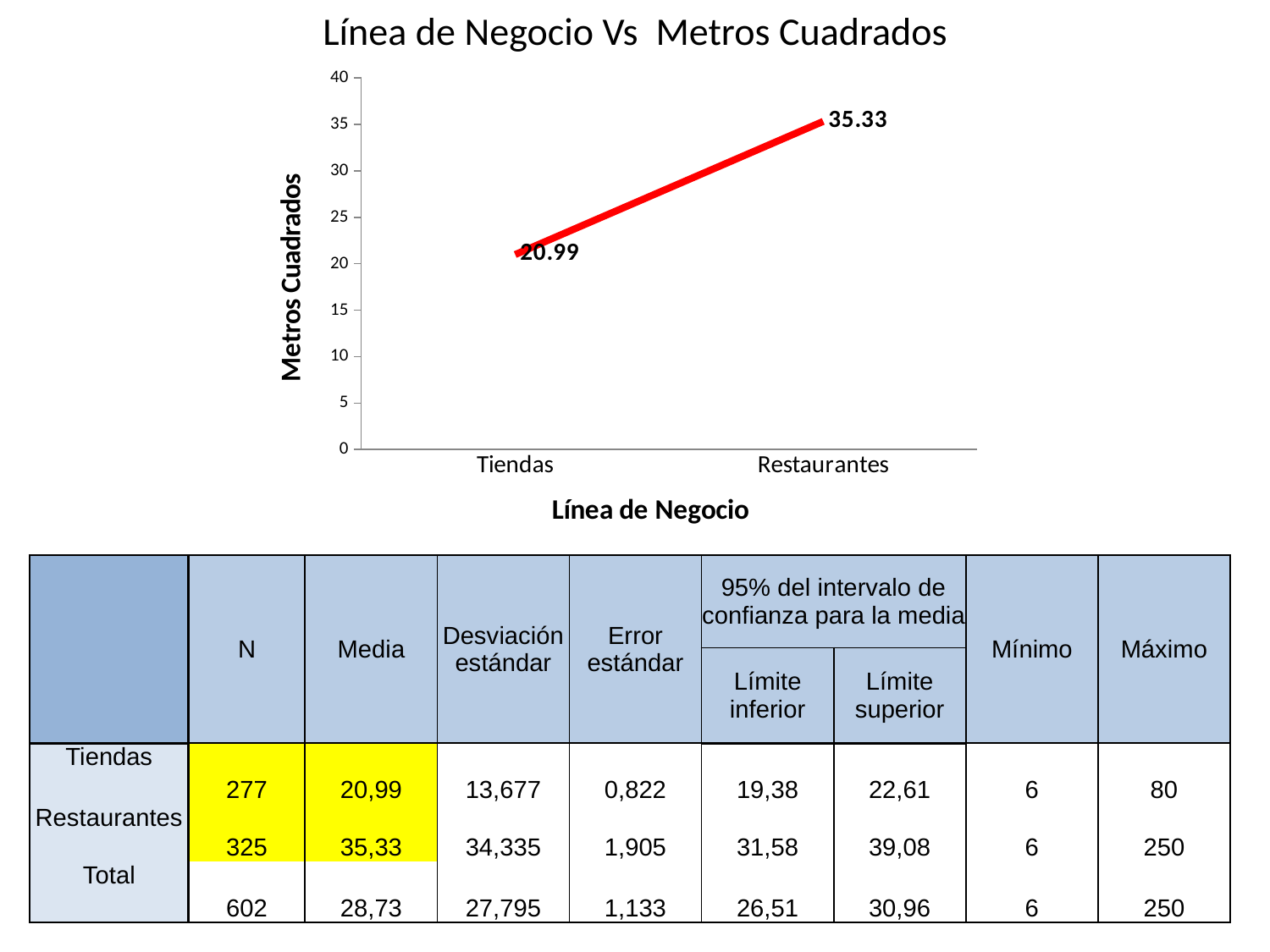

# Línea de Negocio Vs  Metros Cuadrados

### Chart

| Category |  |
|---|---|
| Tiendas | 20.99 |
| Restaurantes | 35.33 |
|  | N | Media | Desviación estándar | Error estándar | 95% del intervalo de confianza para la media |  | Mínimo | Máximo |
| --- | --- | --- | --- | --- | --- | --- | --- | --- |
|  |  |  |  |  | Límite inferior | Límite superior |  |  |
| Tiendas | 277 | 20,99 | 13,677 | 0,822 | 19,38 | 22,61 | 6 | 80 |
| Restaurantes | 325 | 35,33 | 34,335 | 1,905 | 31,58 | 39,08 | 6 | 250 |
| Total | 602 | 28,73 | 27,795 | 1,133 | 26,51 | 30,96 | 6 | 250 |